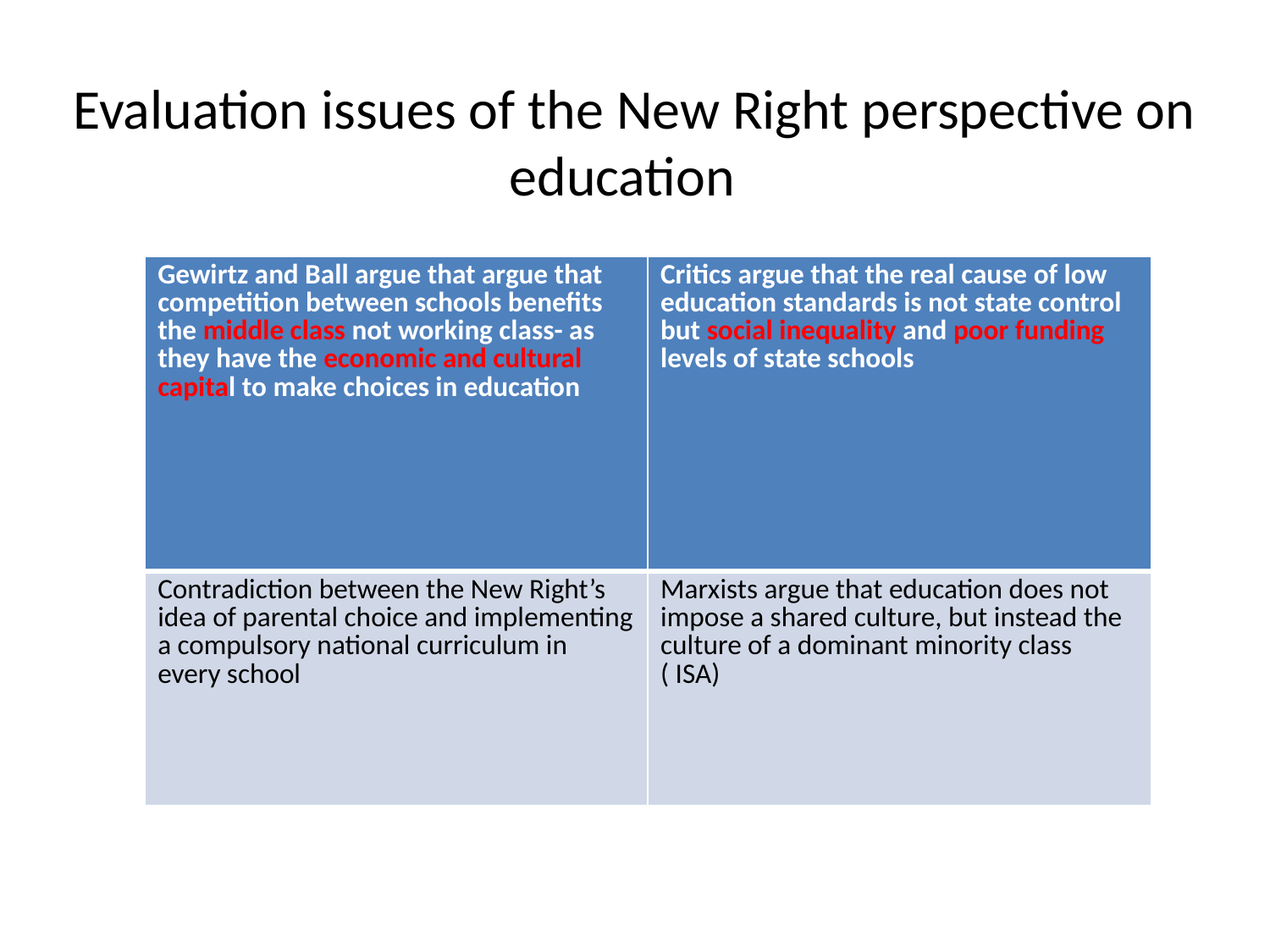

# Evaluation issues of the New Right perspective on education
| Gewirtz and Ball argue that argue that competition between schools benefits the middle class not working class- as they have the economic and cultural capital to make choices in education | Critics argue that the real cause of low education standards is not state control but social inequality and poor funding levels of state schools |
| --- | --- |
| Contradiction between the New Right’s idea of parental choice and implementing a compulsory national curriculum in every school | Marxists argue that education does not impose a shared culture, but instead the culture of a dominant minority class ( ISA) |